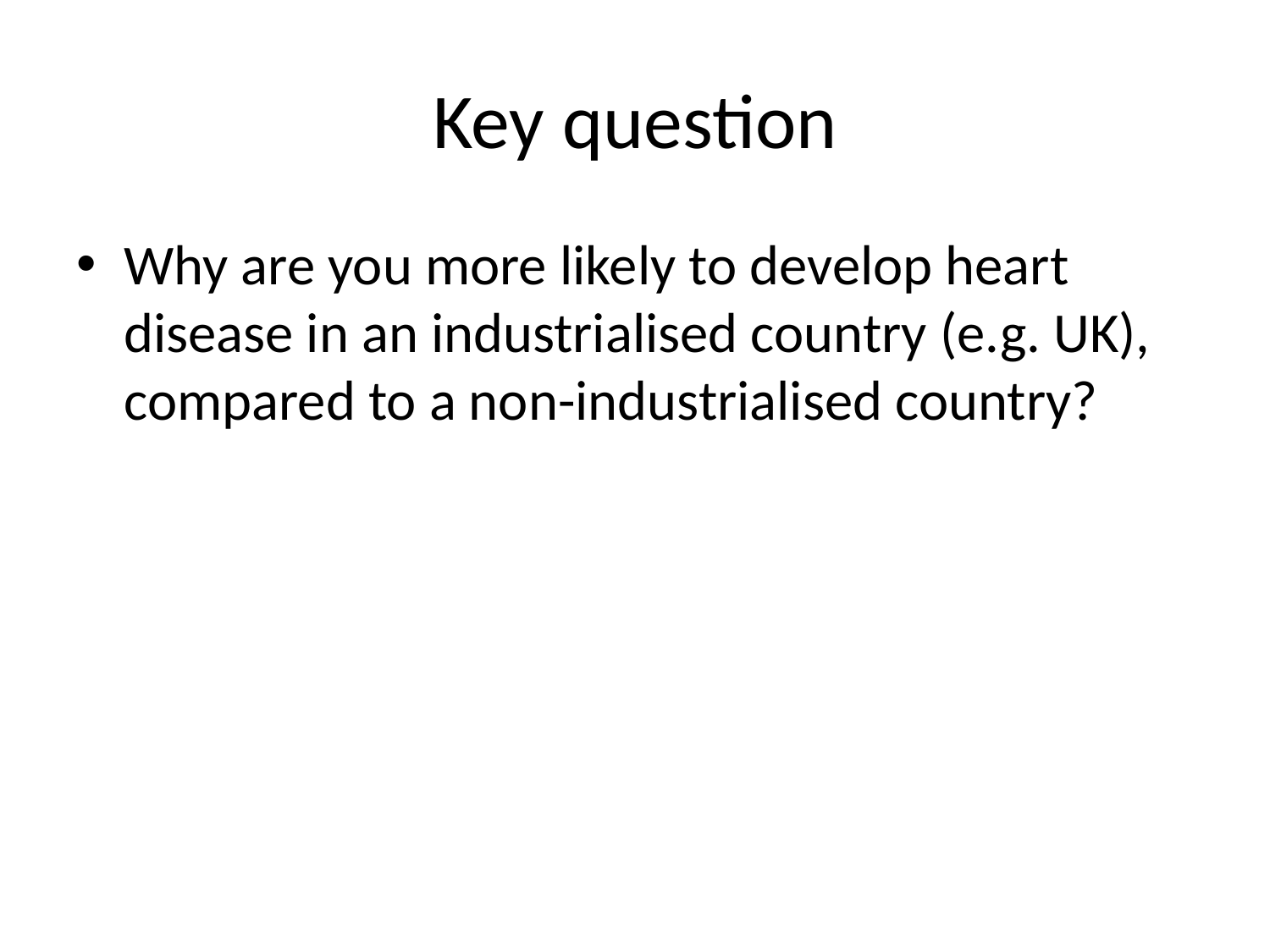

# Key question
Why are you more likely to develop heart disease in an industrialised country (e.g. UK), compared to a non-industrialised country?